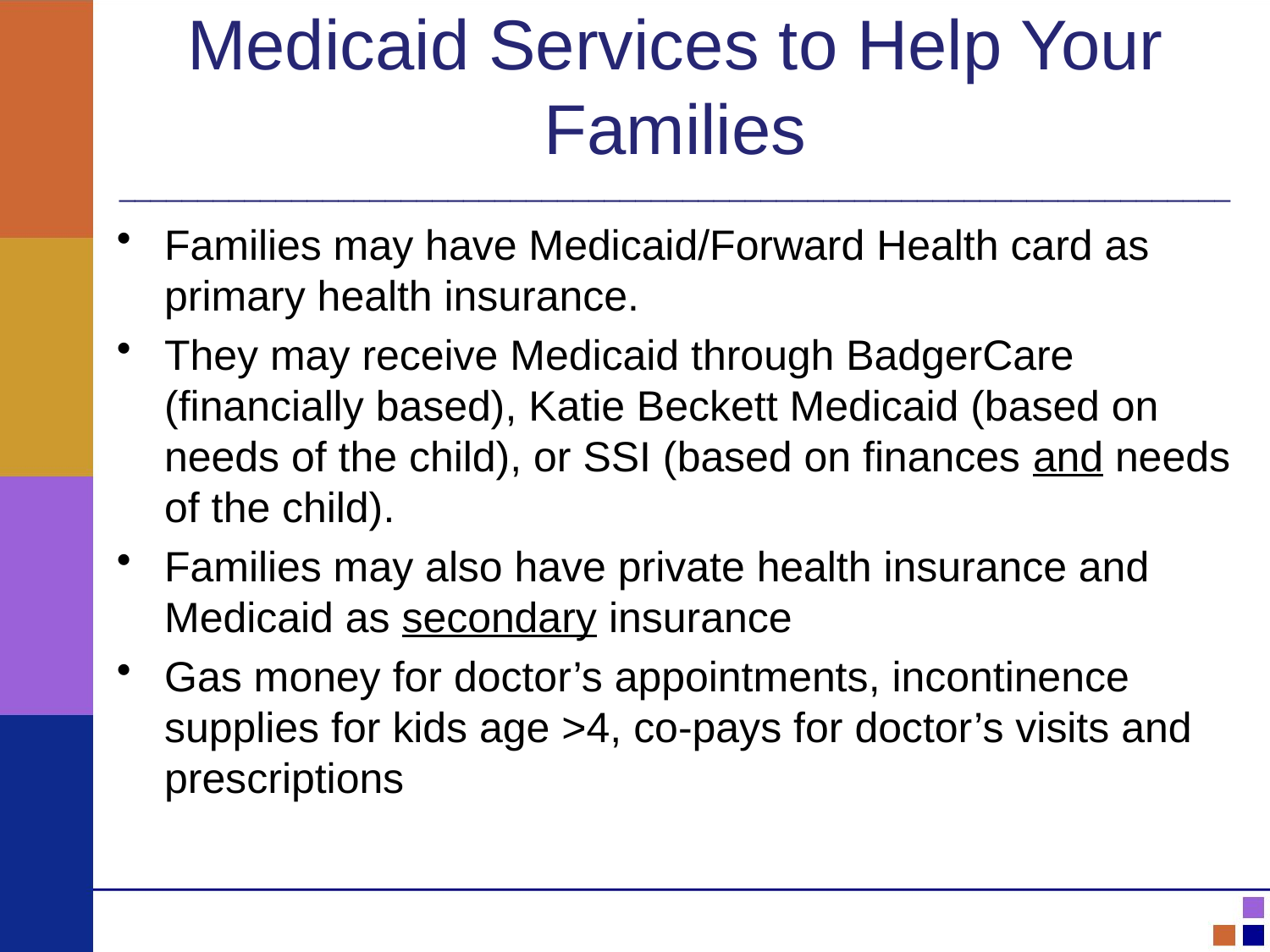

# Medicaid Services to Help Your Families _______________________________________________________________________
Families may have Medicaid/Forward Health card as primary health insurance.
They may receive Medicaid through BadgerCare (financially based), Katie Beckett Medicaid (based on needs of the child), or SSI (based on finances and needs of the child).
Families may also have private health insurance and Medicaid as secondary insurance
Gas money for doctor’s appointments, incontinence supplies for kids age >4, co-pays for doctor’s visits and prescriptions